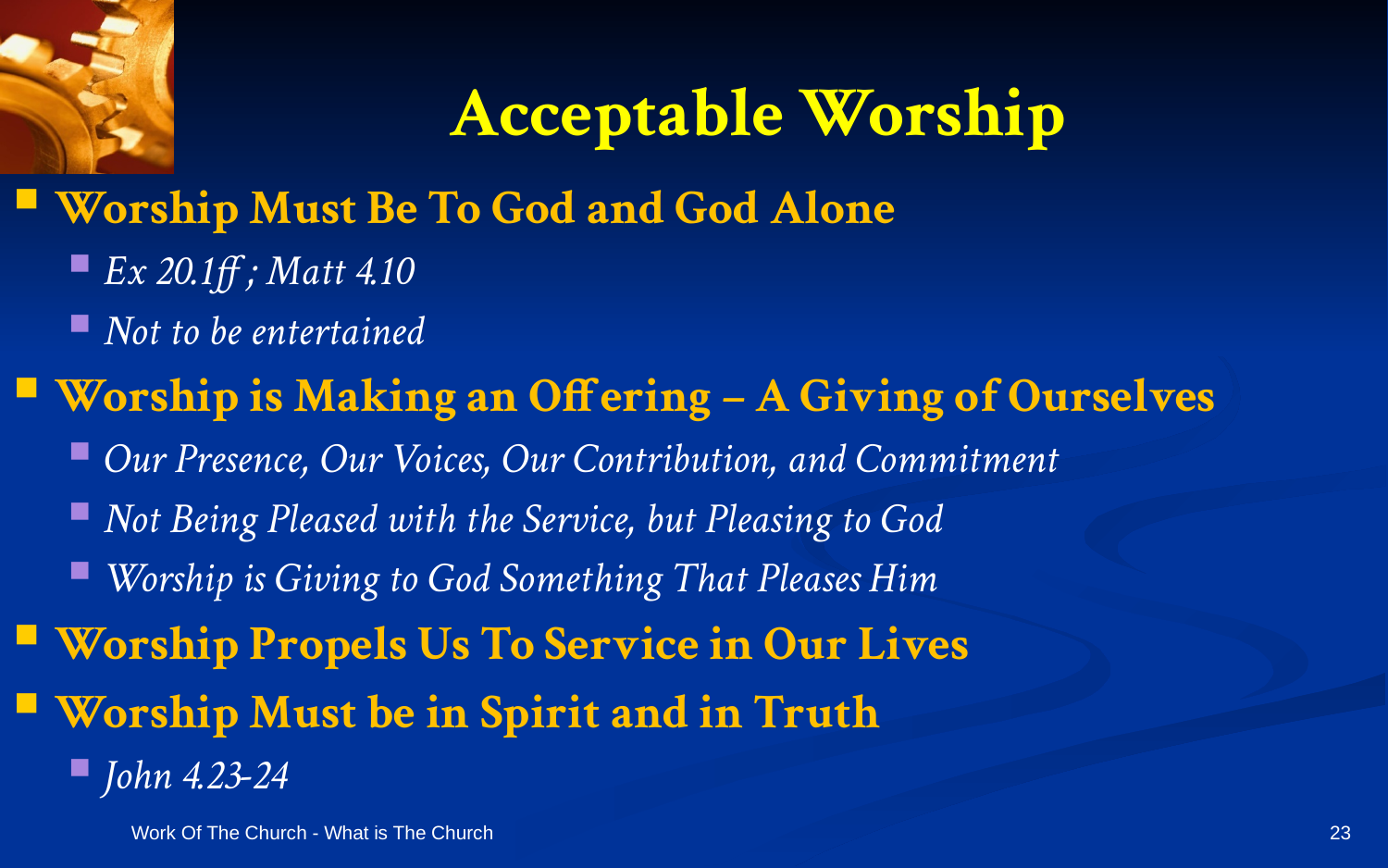

# Acceptable Worship
Worship Must Be To God and God Alone
Ex 20.1ff ; Matt 4.10
Not to be entertained
Worship is Making an Offering – A Giving of Ourselves
Our Presence, Our Voices, Our Contribution, and Commitment
Not Being Pleased with the Service, but Pleasing to God
Worship is Giving to God Something That Pleases Him
Worship Propels Us To Service in Our Lives
Worship Must be in Spirit and in Truth
John 4.23-24
Work Of The Church - What is The Church
23